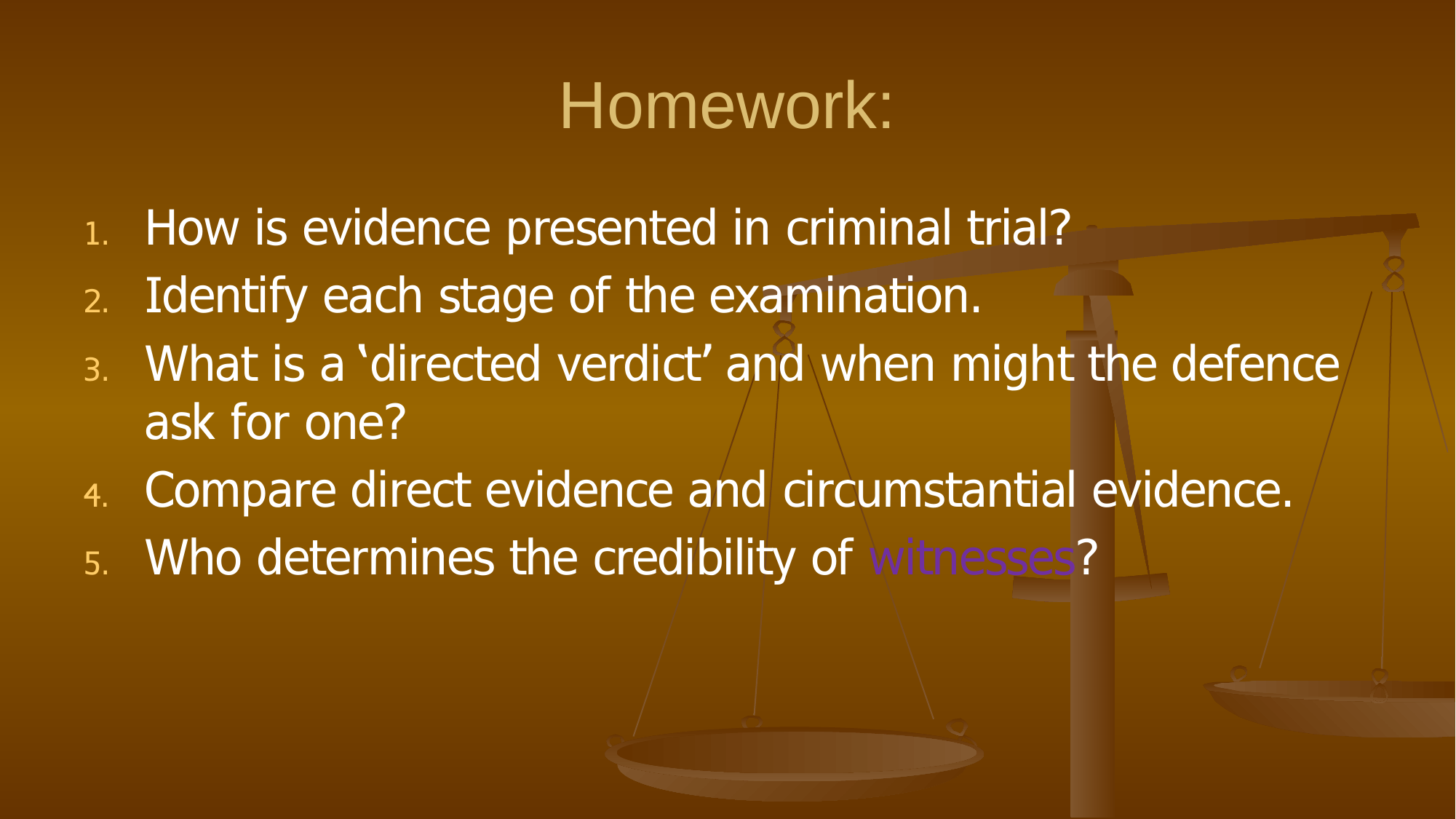

# Homework:
How is evidence presented in criminal trial?
Identify each stage of the examination.
What is a ‘directed verdict’ and when might the defence ask for one?
Compare direct evidence and circumstantial evidence.
Who determines the credibility of witnesses?